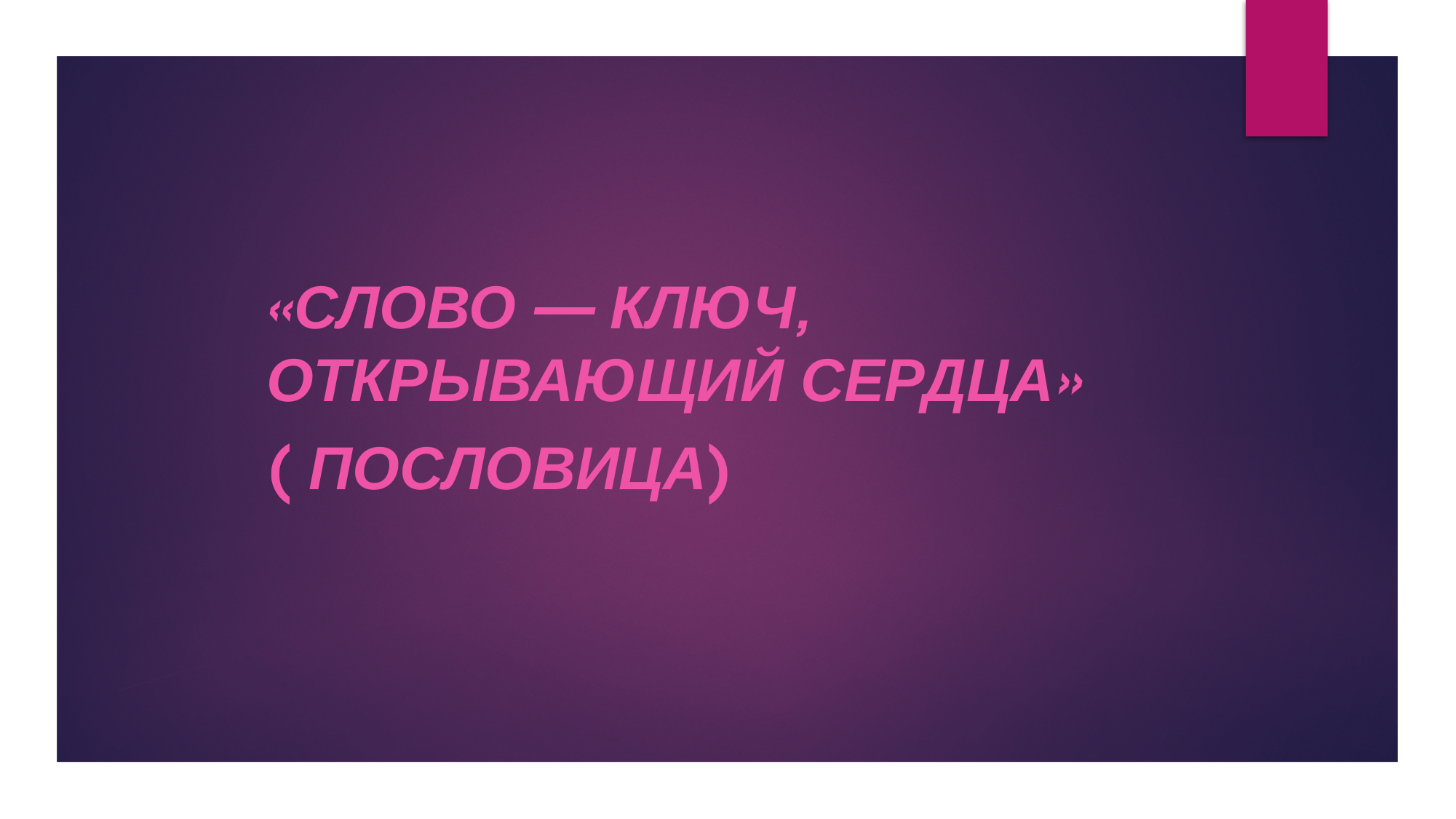

#
«Слово — ключ, открывающий сердца»
( пословица)